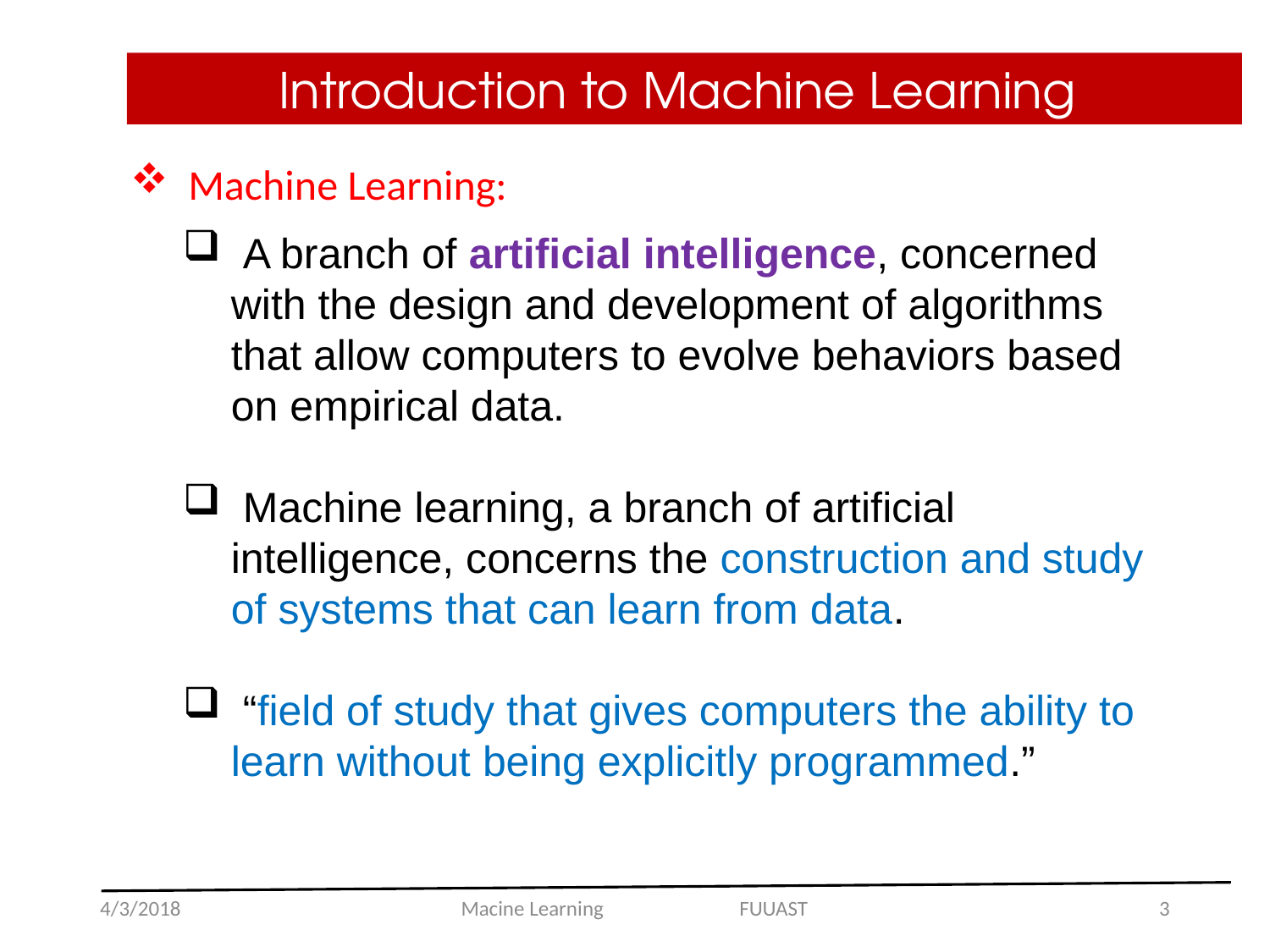

Introduction to Machine Learning
 Machine Learning:
 A branch of artificial intelligence, concerned with the design and development of algorithms that allow computers to evolve behaviors based on empirical data.

 Machine learning, a branch of artificial intelligence, concerns the construction and study of systems that can learn from data.

 “field of study that gives computers the ability to learn without being explicitly programmed.”

4/3/2018
Macine Learning                            FUUAST
3